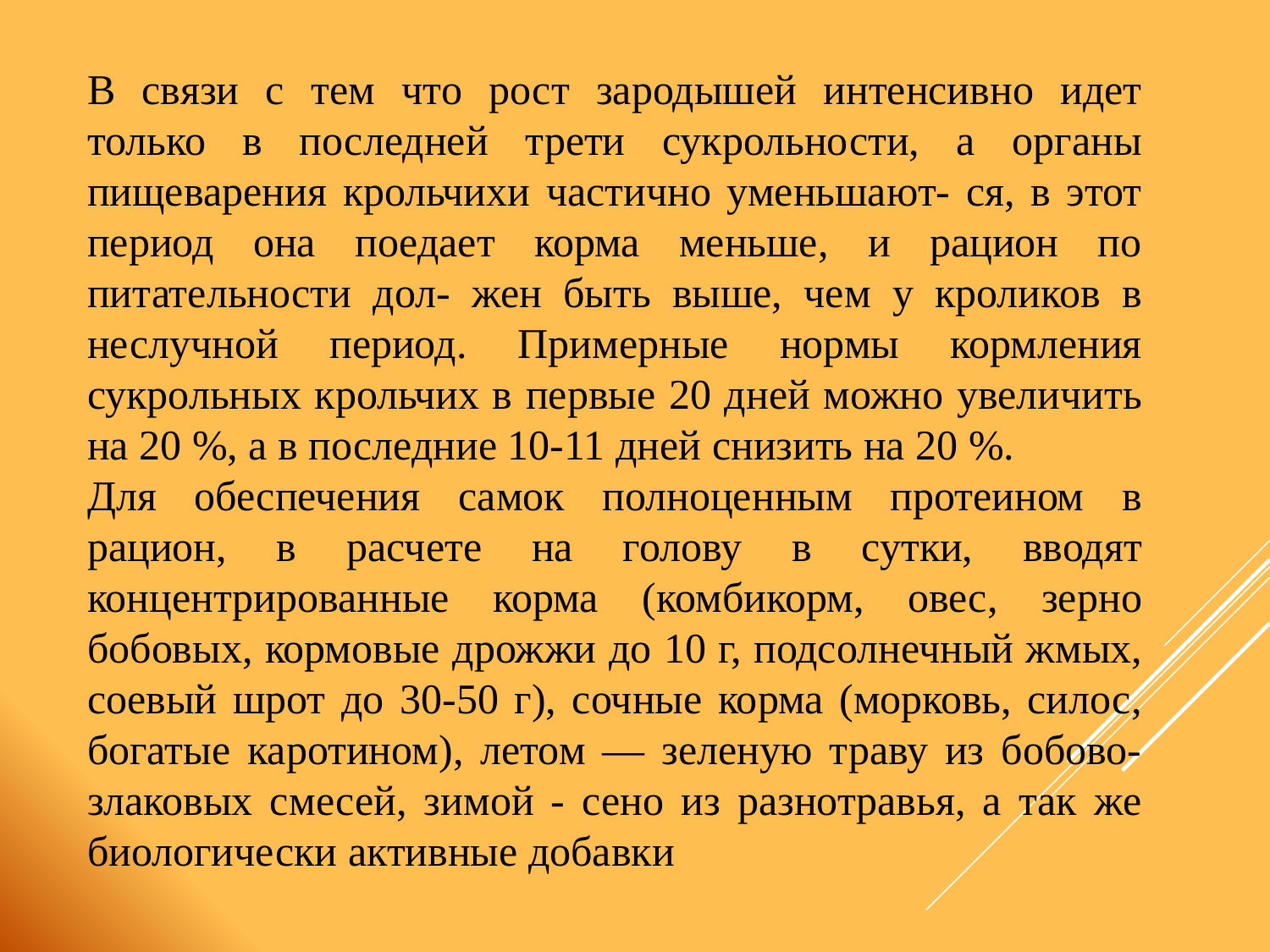

В связи с тем что рост зародышей интенсивно идет только в последней трети сукрольности, а органы пищеварения крольчихи частично уменьшают- ся, в этот период она поедает корма меньше, и рацион по питательности дол- жен быть выше, чем у кроликов в неслучной период. Примерные нормы кормления сукрольных крольчих в первые 20 дней можно увеличить на 20 %, а в последние 10-11 дней снизить на 20 %.
Для обеспечения самок полноценным протеином в рацион, в расчете на голову в сутки, вводят концентрированные корма (комбикорм, овес, зерно бобовых, кормовые дрожжи до 10 г, подсолнечный жмых, соевый шрот до 30-50 г), сочные корма (морковь, силос, богатые каротином), летом — зеленую траву из бобово-злаковых смесей, зимой - сено из разнотравья, а так же биологически активные добавки